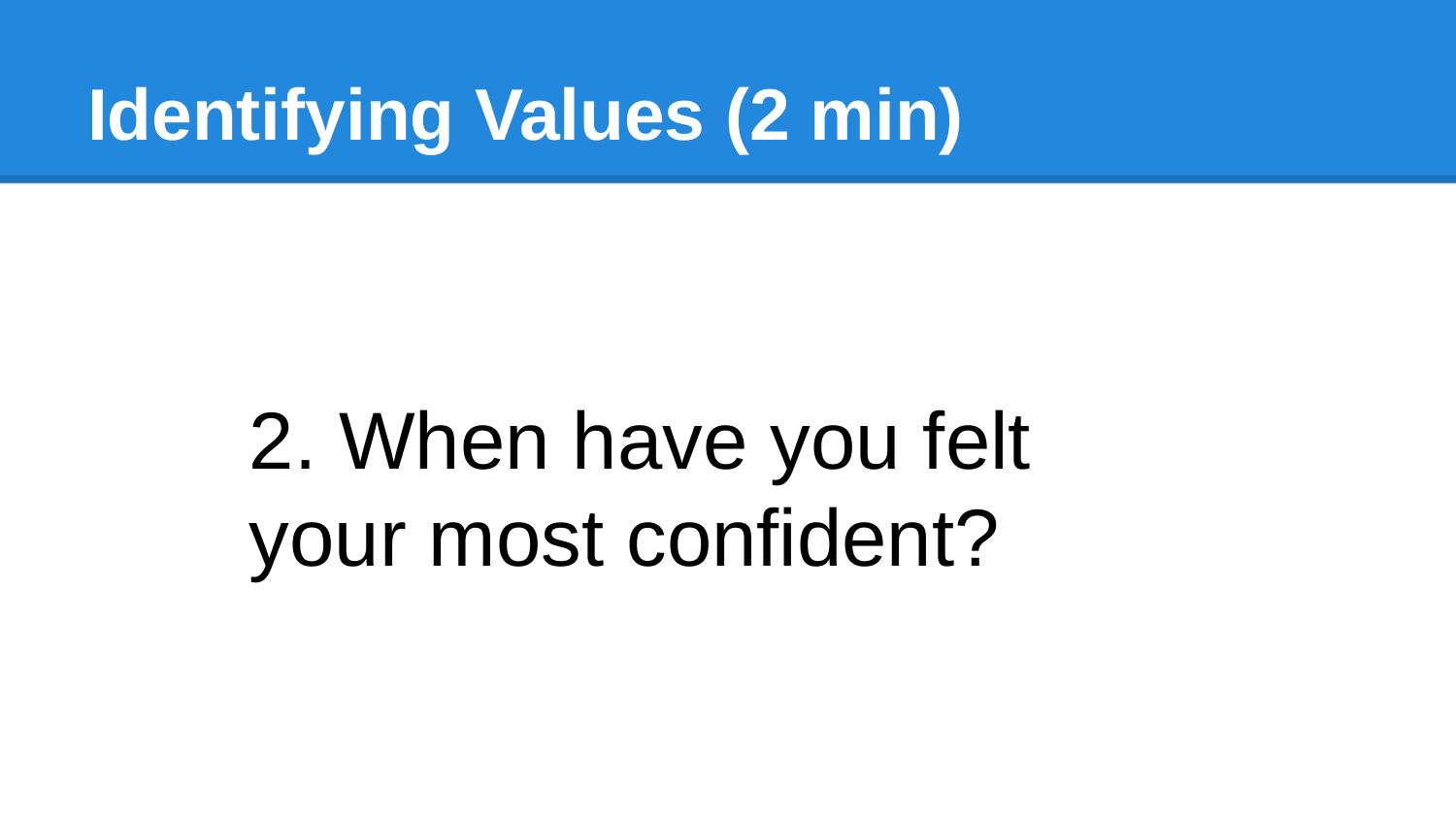

# Identifying Values (2 min)
2. When have you felt your most confident?